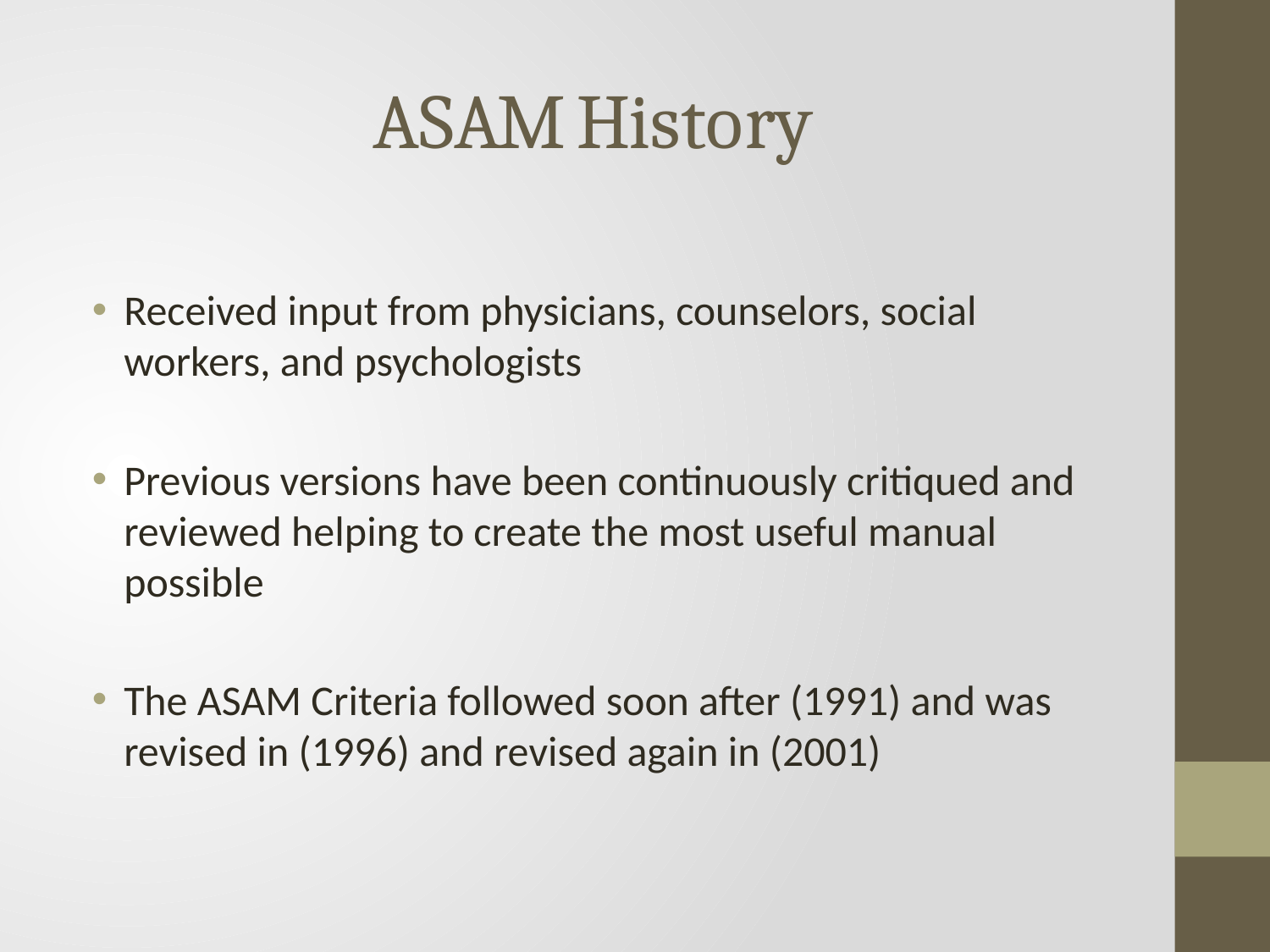

# ASAM History

Received input from physicians, counselors, social workers, and psychologists

Previous versions have been continuously critiqued and reviewed helping to create the most useful manual possible

The ASAM Criteria followed soon after (1991) and was revised in (1996) and revised again in (2001)